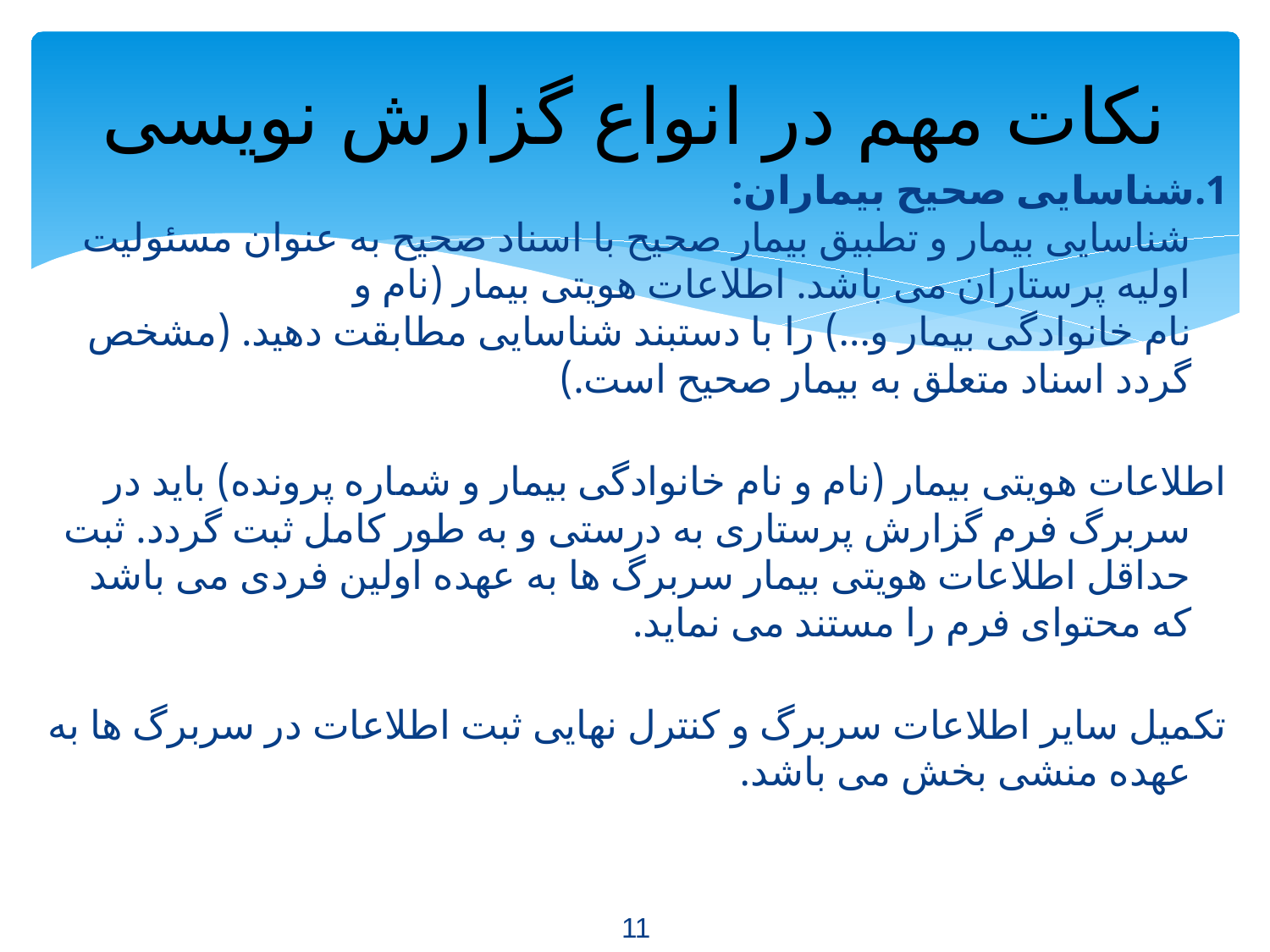

# نکات مهم در انواع گزارش نویسی
1.شناسایی صحیح بیماران:
شناسایی بیمار و تطبیق بیمار صحیح با اسناد صحیح به عنوان مسئولیت اولیه پرستاران می باشد. اطلاعات هویتی بیمار (نام و
نام خانوادگی بیمار و...) را با دستبند شناسایی مطابقت دهید. (مشخص گردد اسناد متعلق به بیمار صحیح است.)
اطلاعات هویتی بیمار (نام و نام خانوادگی بیمار و شماره پرونده) باید در سربرگ فرم گزارش پرستاری به درستی و به طور کامل ثبت گردد. ثبت حداقل اطلاعات هویتی بیمار سربرگ ها به عهده اولین فردی می باشد که محتوای فرم را مستند می نماید.
تکمیل سایر اطلاعات سربرگ و کنترل نهایی ثبت اطلاعات در سربرگ ها به عهده منشی بخش می باشد.
11